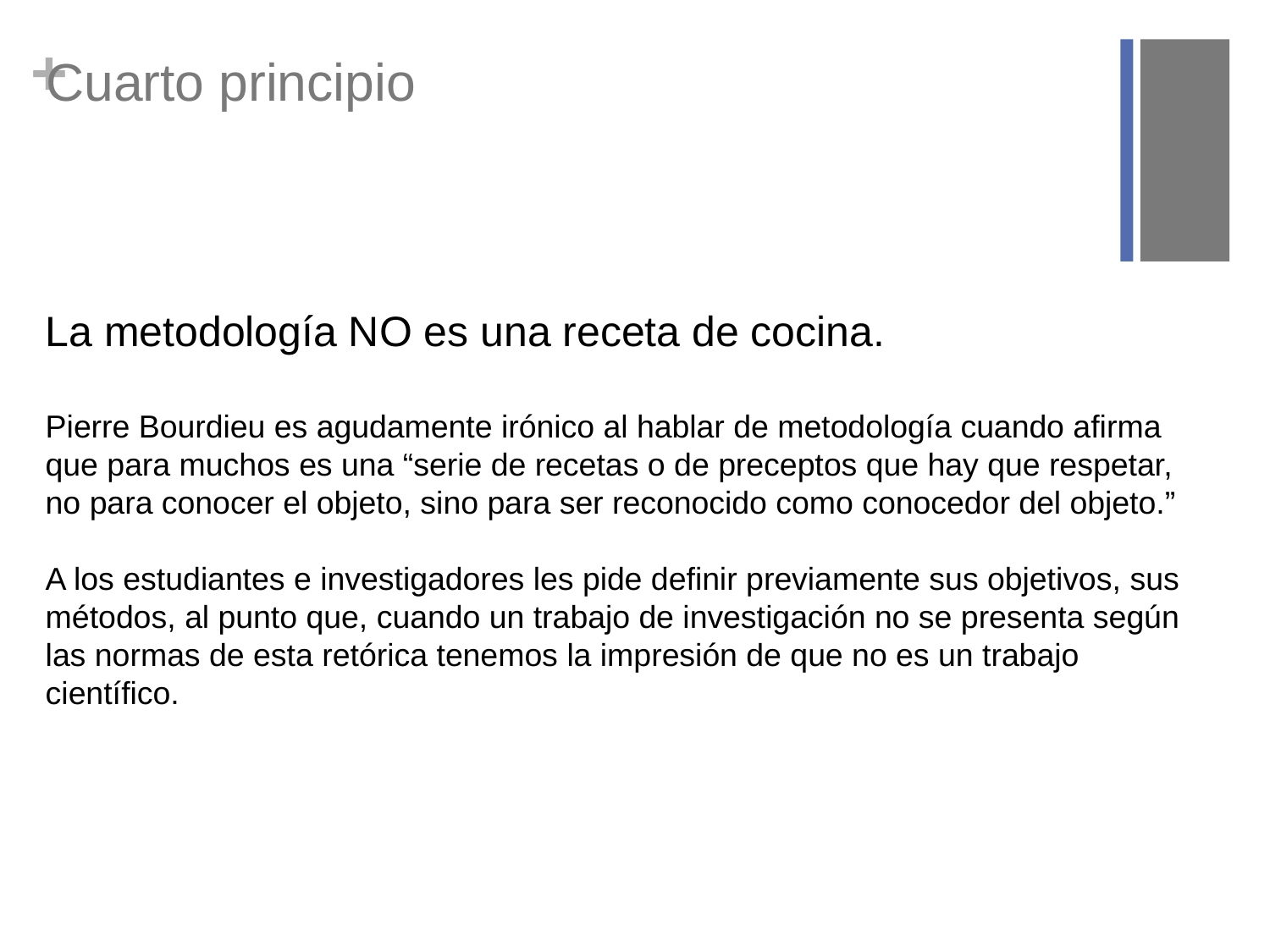

# Cuarto principio
La metodología NO es una receta de cocina.

Pierre Bourdieu es agudamente irónico al hablar de metodología cuando afirma que para muchos es una “serie de recetas o de preceptos que hay que respetar, no para conocer el objeto, sino para ser reconocido como conocedor del objeto.”

A los estudiantes e investigadores les pide definir previamente sus objetivos, sus métodos, al punto que, cuando un trabajo de investigación no se presenta según las normas de esta retórica tenemos la impresión de que no es un trabajo científico.